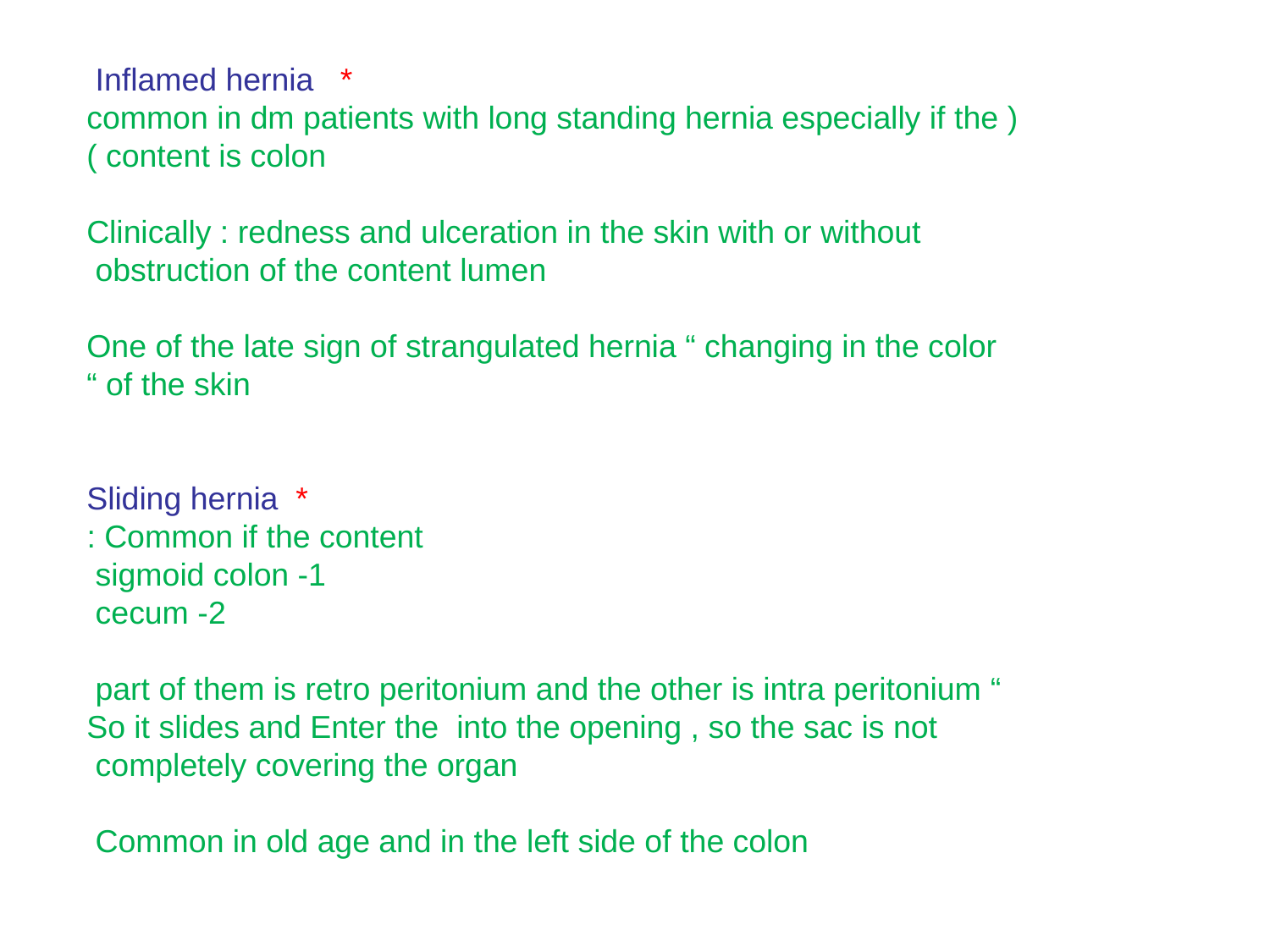

*   Inflamed hernia
( common in dm patients with long standing hernia especially if the content is colon )

Clinically : redness and ulceration in the skin with or without obstruction of the content lumen

One of the late sign of strangulated hernia “ changing in the color  of the skin “

              *  Sliding hernia
Common if the content :
1- sigmoid colon
2- cecum

“ part of them is retro peritonium and the other is intra peritonium
So it slides and Enter the  into the opening , so the sac is not completely covering the organ

Common in old age and in the left side of the colon